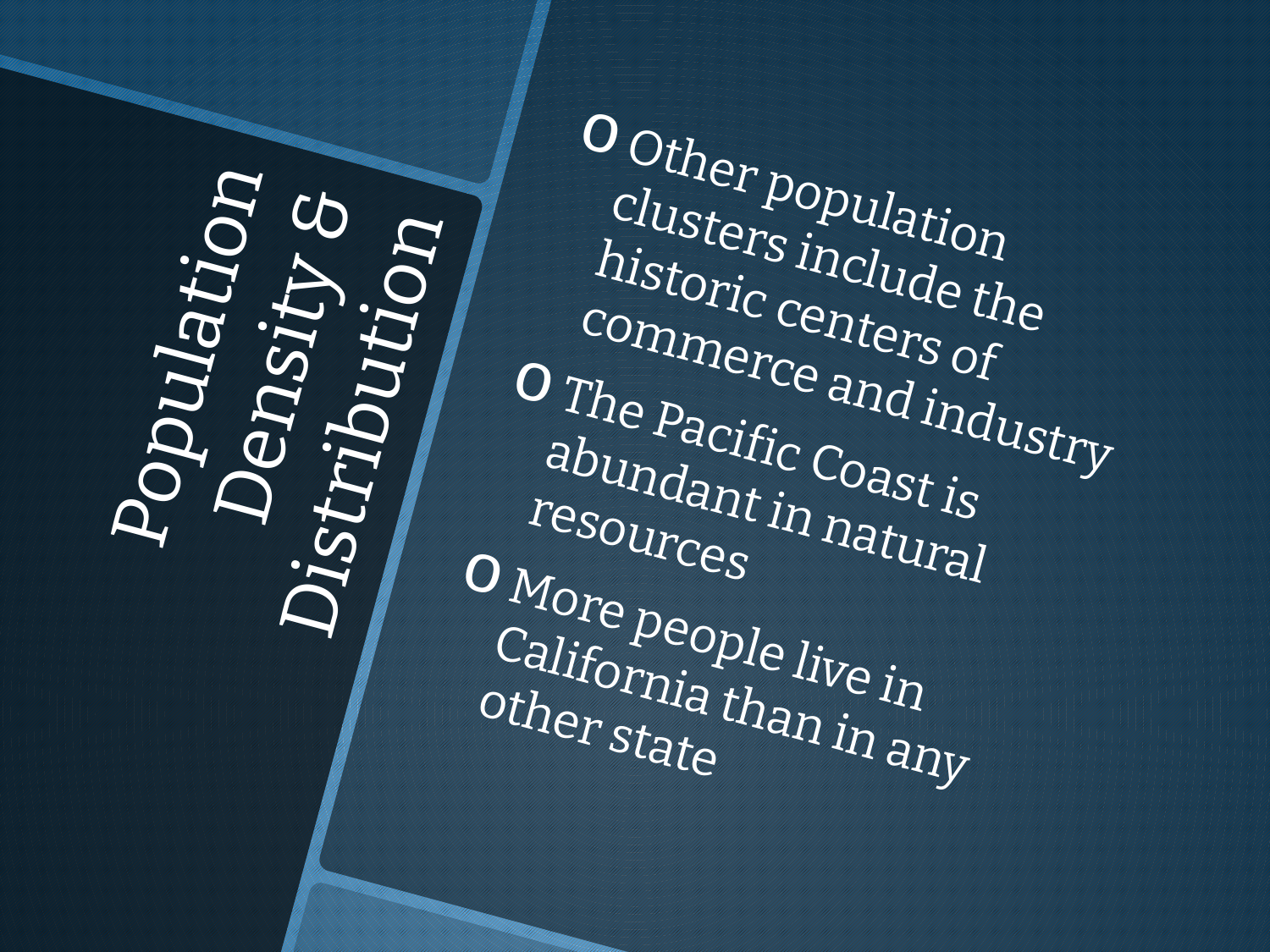

Other population clusters include the historic centers of commerce and industry
The Pacific Coast is abundant in natural resources
More people live in California than in any other state
# Population Density & Distribution